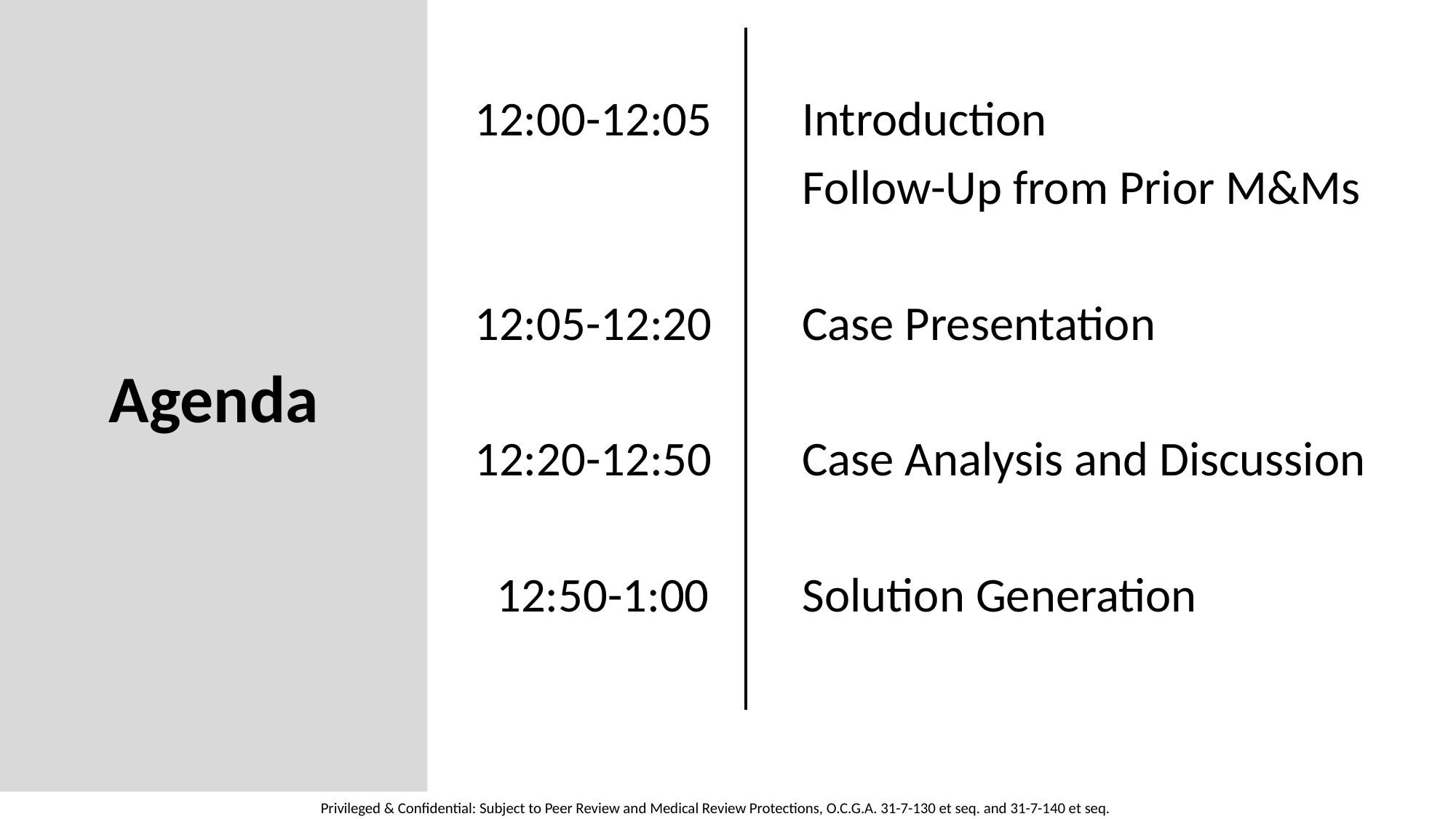

12:00-12:05   	Introduction
		    	Follow-Up from Prior M&Ms

12:05-12:20   	Case Presentation

12:20-12:50   	Case Analysis and Discussion

  12:50-1:00   	Solution Generation

# Agenda